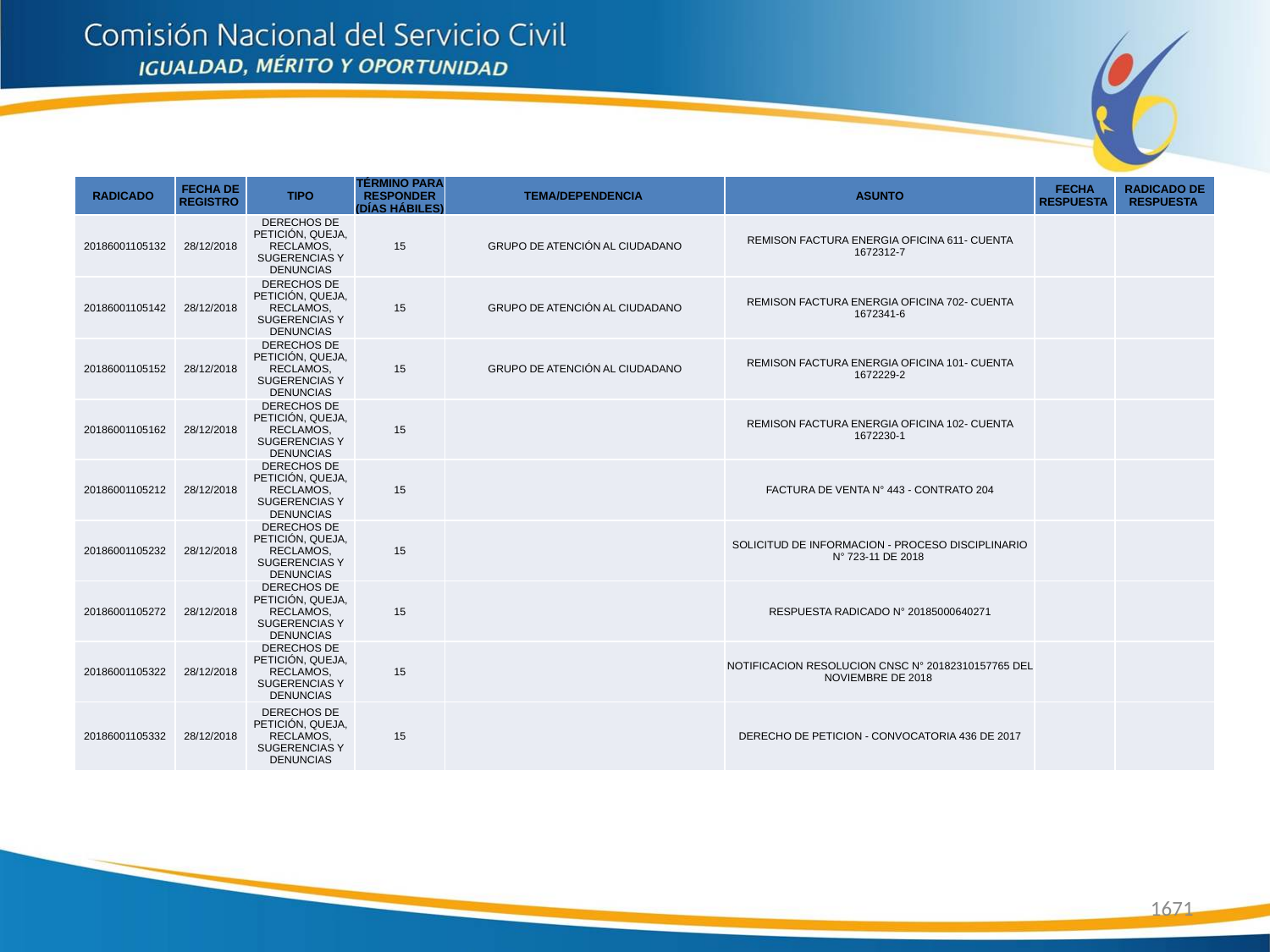

| RADICADO | FECHA DE REGISTRO | TIPO | TÉRMINO PARA RESPONDER (DÍAS HÁBILES) | TEMA/DEPENDENCIA | ASUNTO | FECHA RESPUESTA | RADICADO DE RESPUESTA |
| --- | --- | --- | --- | --- | --- | --- | --- |
| 20186001105132 | 28/12/2018 | DERECHOS DE PETICIÓN, QUEJA, RECLAMOS, SUGERENCIAS Y DENUNCIAS | 15 | GRUPO DE ATENCIÓN AL CIUDADANO | REMISON FACTURA ENERGIA OFICINA 611- CUENTA 1672312-7 |  |  |
| 20186001105142 | 28/12/2018 | DERECHOS DE PETICIÓN, QUEJA, RECLAMOS, SUGERENCIAS Y DENUNCIAS | 15 | GRUPO DE ATENCIÓN AL CIUDADANO | REMISON FACTURA ENERGIA OFICINA 702- CUENTA 1672341-6 |  |  |
| 20186001105152 | 28/12/2018 | DERECHOS DE PETICIÓN, QUEJA, RECLAMOS, SUGERENCIAS Y DENUNCIAS | 15 | GRUPO DE ATENCIÓN AL CIUDADANO | REMISON FACTURA ENERGIA OFICINA 101- CUENTA 1672229-2 |  |  |
| 20186001105162 | 28/12/2018 | DERECHOS DE PETICIÓN, QUEJA, RECLAMOS, SUGERENCIAS Y DENUNCIAS | 15 |  | REMISON FACTURA ENERGIA OFICINA 102- CUENTA 1672230-1 |  |  |
| 20186001105212 | 28/12/2018 | DERECHOS DE PETICIÓN, QUEJA, RECLAMOS, SUGERENCIAS Y DENUNCIAS | 15 |  | FACTURA DE VENTA N° 443 - CONTRATO 204 |  |  |
| 20186001105232 | 28/12/2018 | DERECHOS DE PETICIÓN, QUEJA, RECLAMOS, SUGERENCIAS Y DENUNCIAS | 15 |  | SOLICITUD DE INFORMACION - PROCESO DISCIPLINARIO N° 723-11 DE 2018 |  |  |
| 20186001105272 | 28/12/2018 | DERECHOS DE PETICIÓN, QUEJA, RECLAMOS, SUGERENCIAS Y DENUNCIAS | 15 |  | RESPUESTA RADICADO N° 20185000640271 |  |  |
| 20186001105322 | 28/12/2018 | DERECHOS DE PETICIÓN, QUEJA, RECLAMOS, SUGERENCIAS Y DENUNCIAS | 15 |  | NOTIFICACION RESOLUCION CNSC N° 20182310157765 DEL NOVIEMBRE DE 2018 |  |  |
| 20186001105332 | 28/12/2018 | DERECHOS DE PETICIÓN, QUEJA, RECLAMOS, SUGERENCIAS Y DENUNCIAS | 15 |  | DERECHO DE PETICION - CONVOCATORIA 436 DE 2017 |  |  |
1671